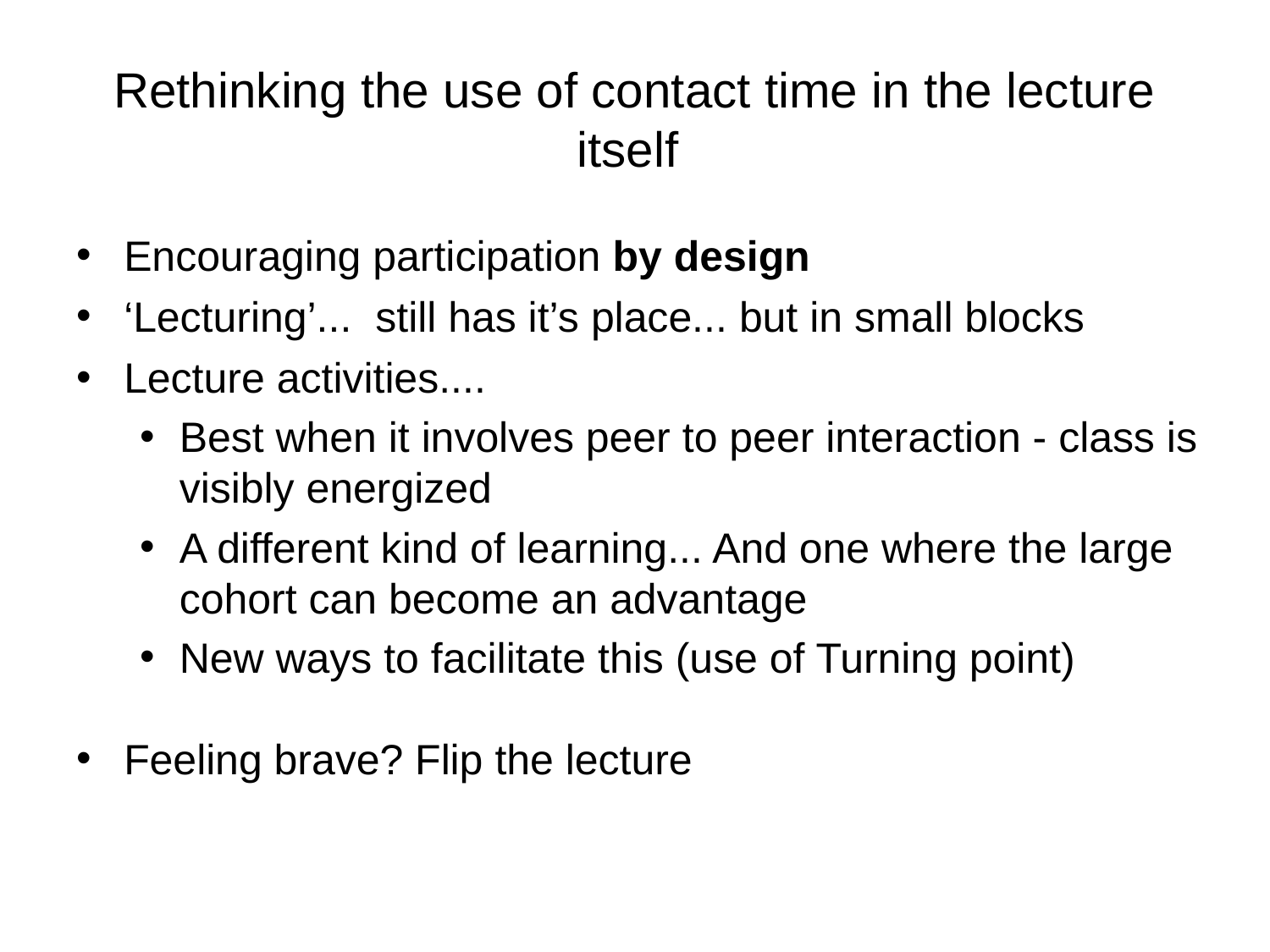

# Rethinking the use of contact time in the lecture itself
Encouraging participation by design
‘Lecturing’...  still has it’s place... but in small blocks
Lecture activities....
Best when it involves peer to peer interaction - class is visibly energized
A different kind of learning... And one where the large cohort can become an advantage
New ways to facilitate this (use of Turning point)

Feeling brave? Flip the lecture